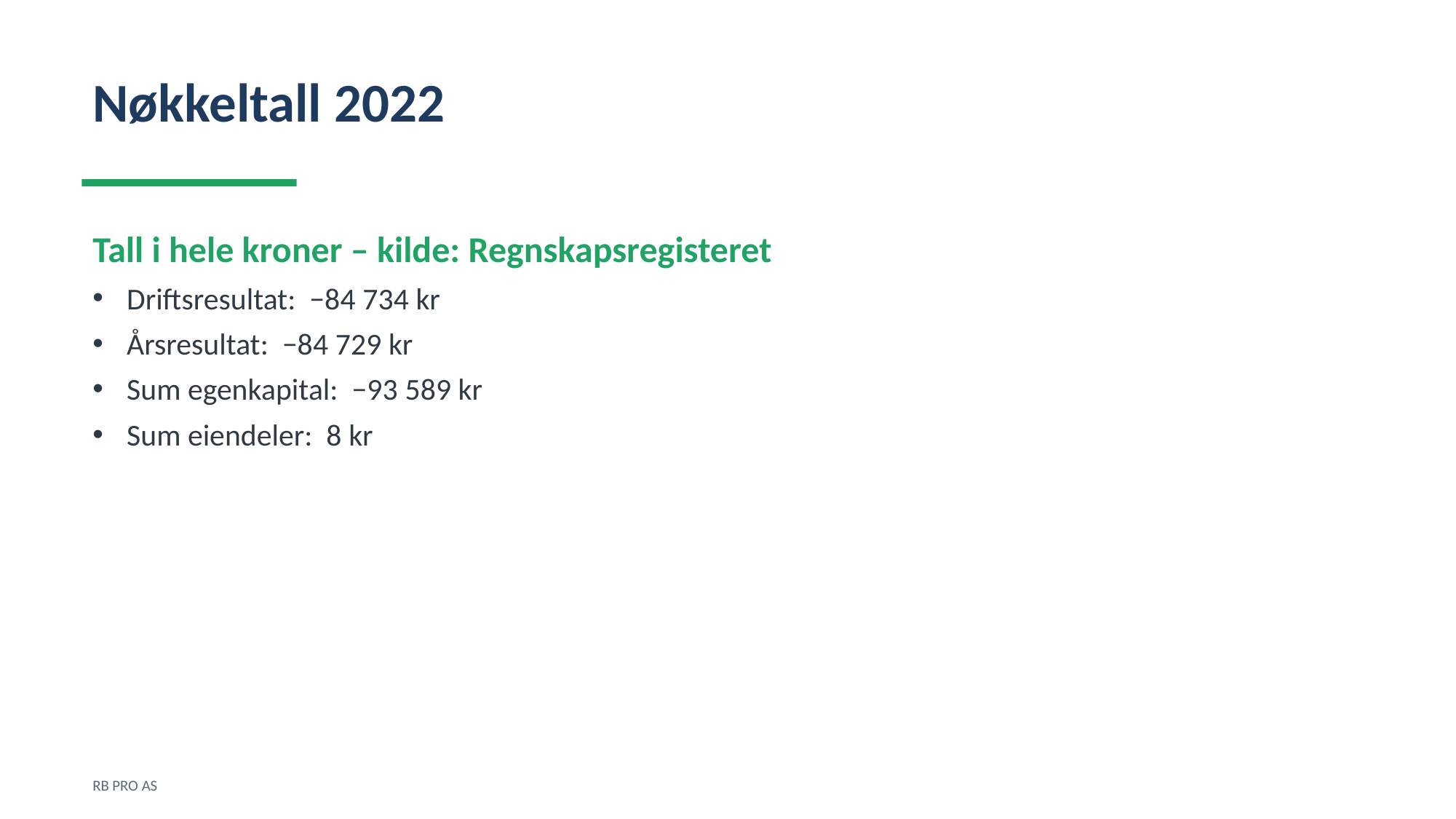

Nøkkeltall 2022

Tall i hele kroner – kilde: Regnskapsregisteret
Driftsresultat:  −84 734 kr
Årsresultat:  −84 729 kr
Sum egenkapital:  −93 589 kr
Sum eiendeler:  8 kr
RB PRO AS